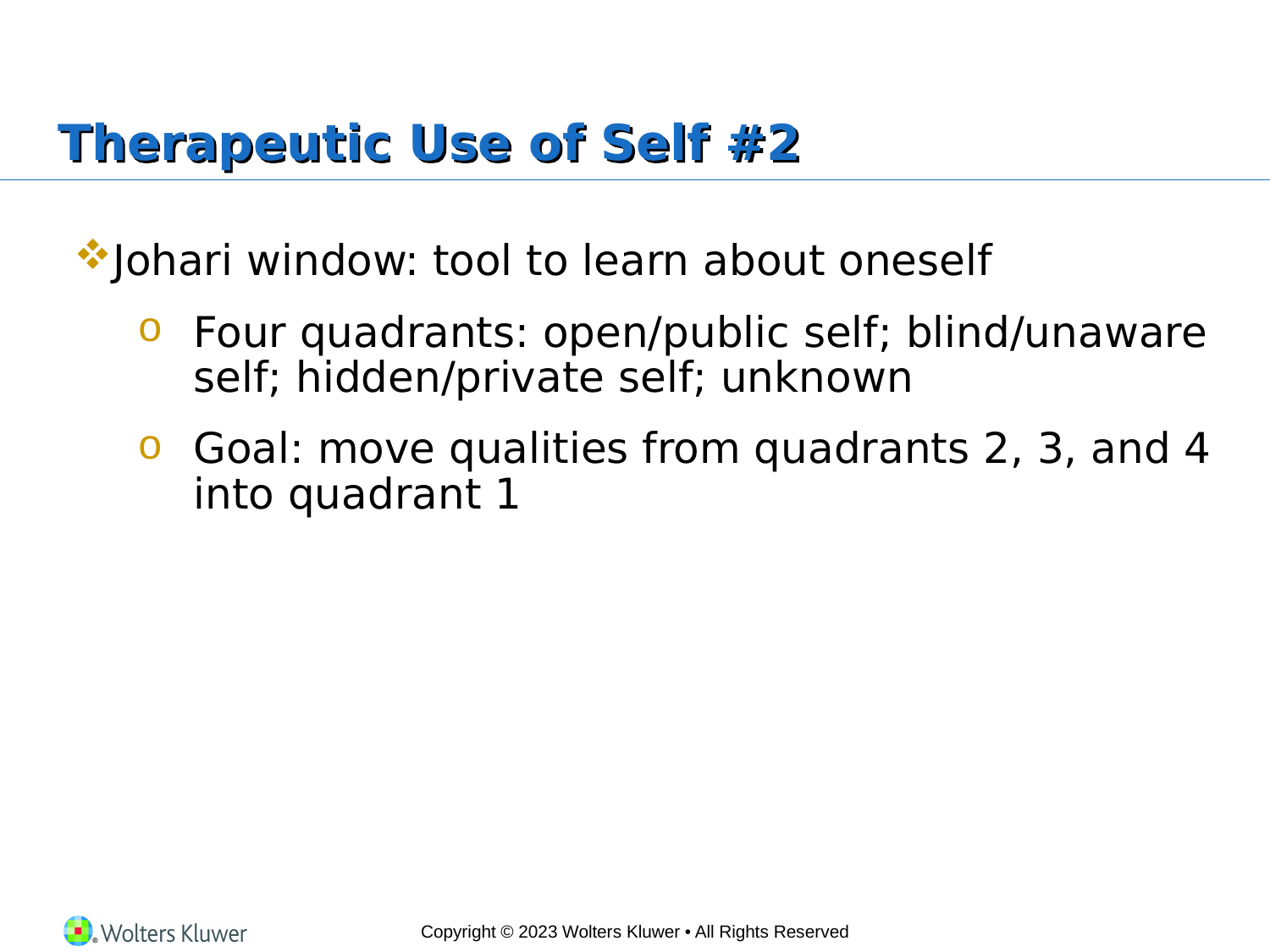

# Therapeutic Use of Self #2
Johari window: tool to learn about oneself
Four quadrants: open/public self; blind/unaware self; hidden/private self; unknown
Goal: move qualities from quadrants 2, 3, and 4 into quadrant 1